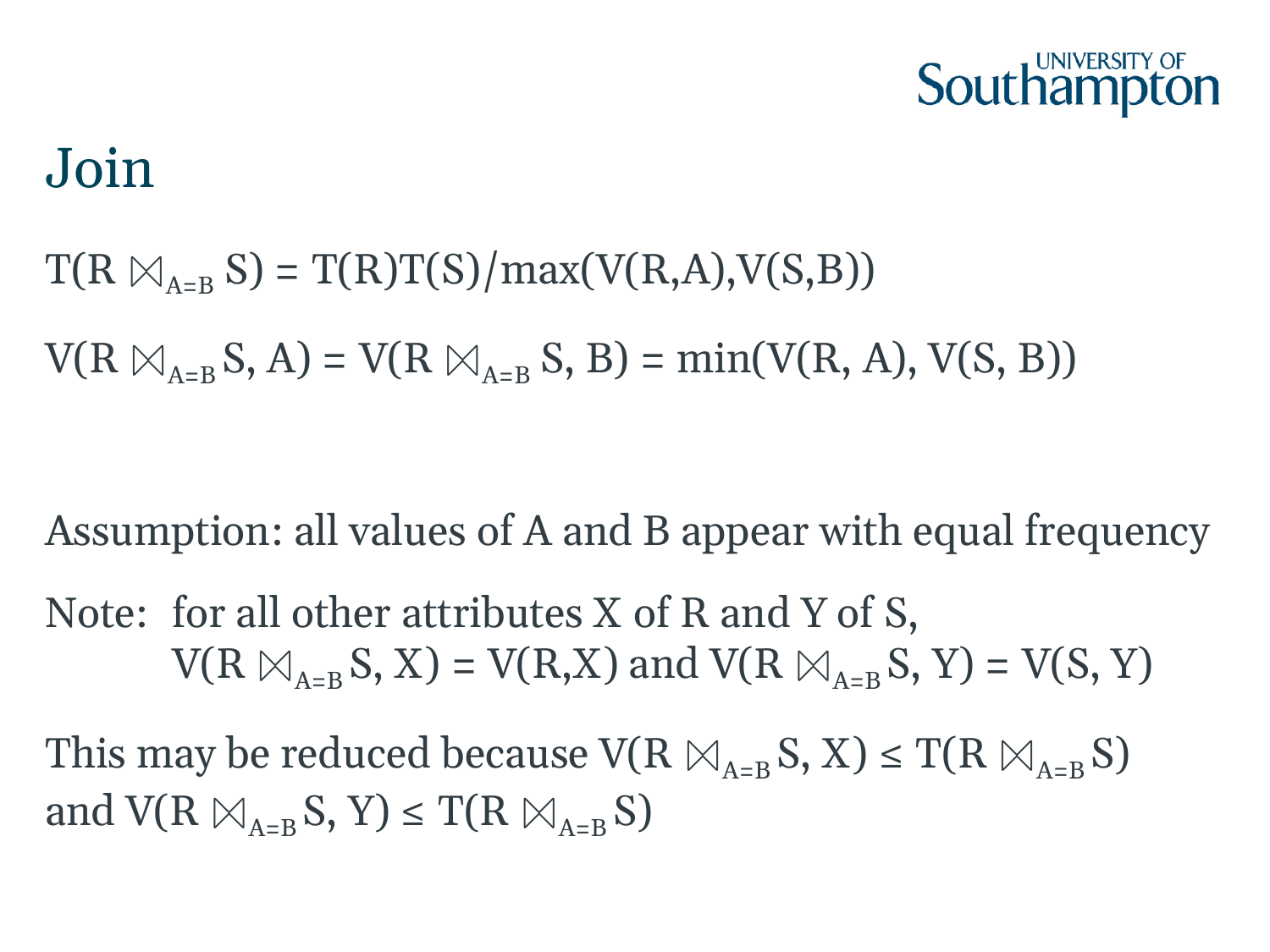

# Join
T(R ⨝A=B S) = T(R)T(S)/max(V(R,A),V(S,B))
V(R ⨝A=B S, A) = V(R ⨝A=B S, B) = min(V(R, A), V(S, B))

Assumption: all values of A and B appear with equal frequency
Note:	for all other attributes X of R and Y of S,
	V(R ⨝A=B S, X) = V(R,X) and V(R ⨝A=B S, Y) = V(S, Y)
This may be reduced because V(R ⨝A=B S, X) ≤ T(R ⨝A=B S)
and V(R ⨝A=B S, Y) ≤ T(R ⨝A=B S)